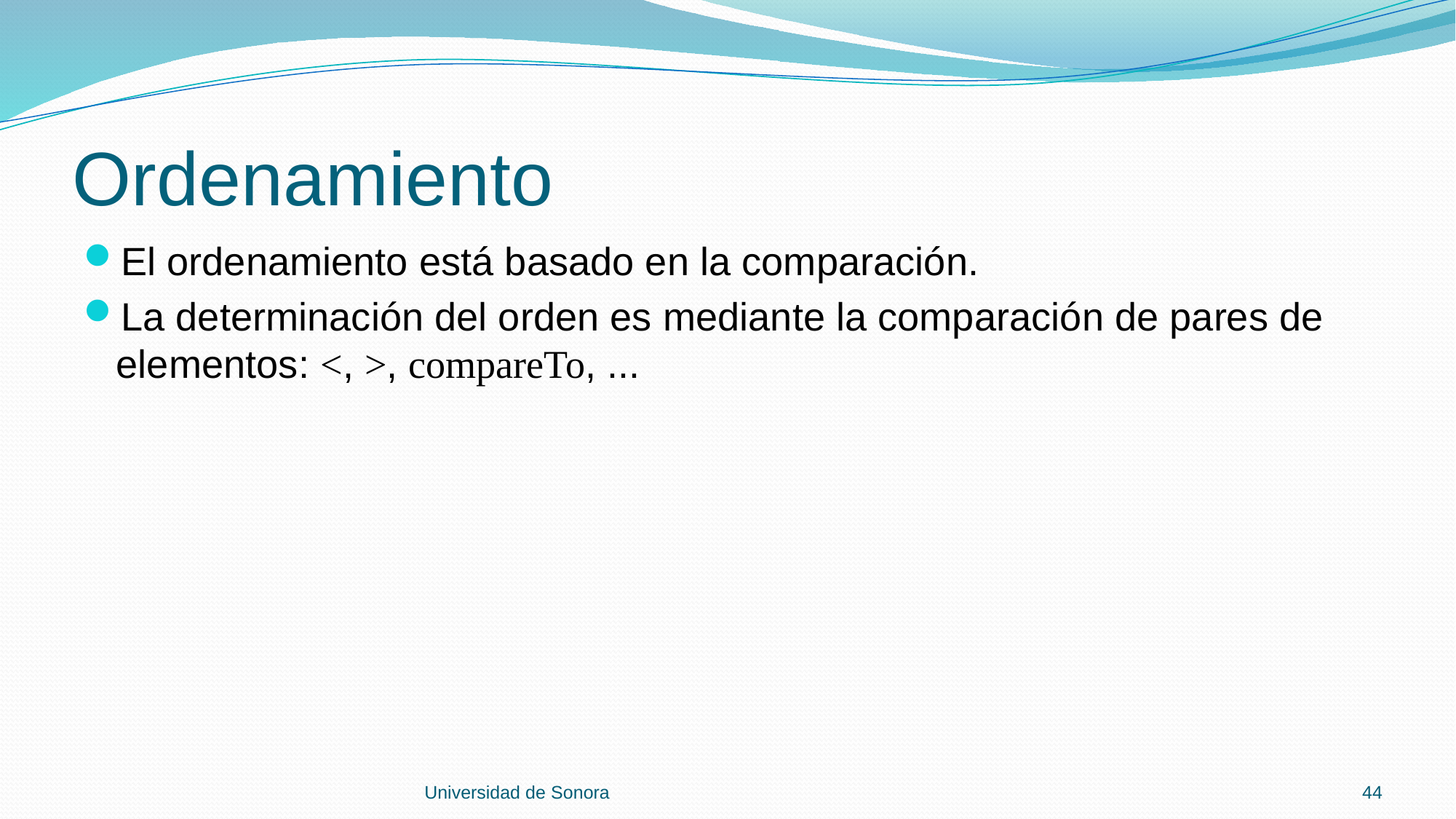

# Ordenamiento
El ordenamiento está basado en la comparación.
La determinación del orden es mediante la comparación de pares de elementos: <, >, compareTo, ...

Universidad de Sonora
44